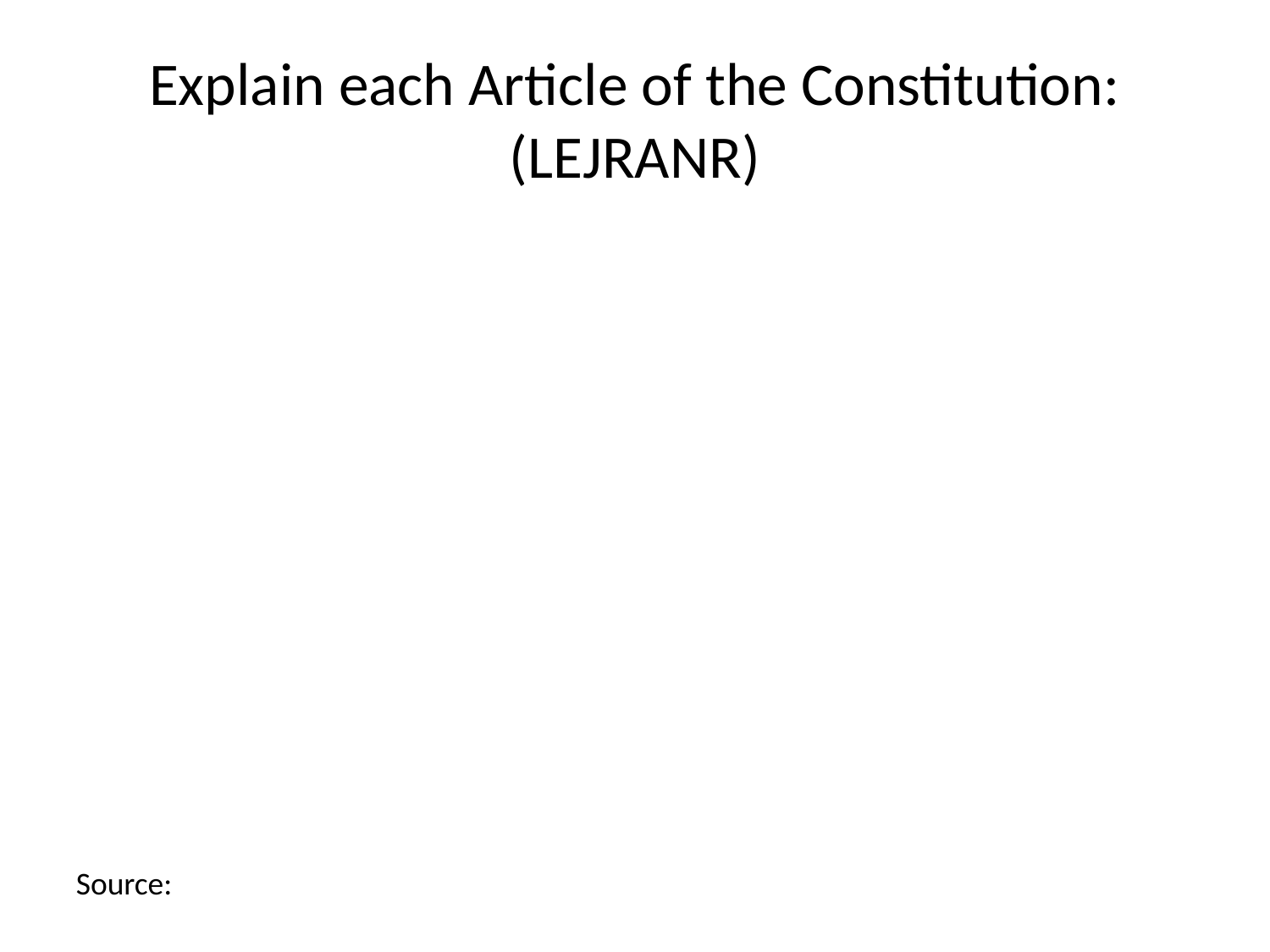

# Explain each Article of the Constitution: (LEJRANR)

Source: